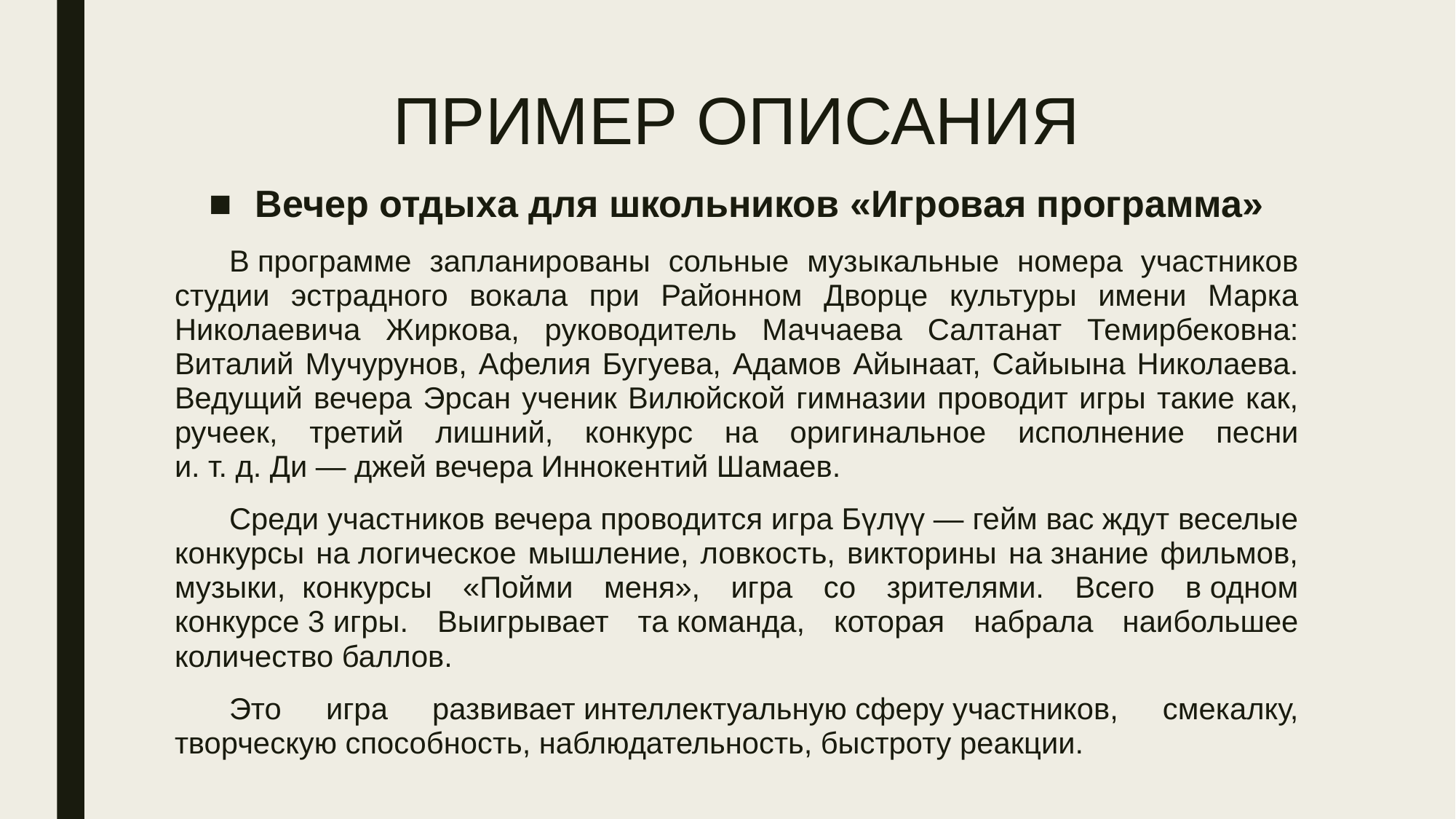

# ПРИМЕР ОПИСАНИЯ
Вечер отдыха для школьников «Игровая программа»
В программе запланированы сольные музыкальные номера участников студии эстрадного вокала при Районном Дворце культуры имени Марка Николаевича Жиркова, руководитель Маччаева Салтанат Темирбековна: Виталий Мучурунов, Афелия Бугуева, Адамов Айынаат, Сайыына Николаева. Ведущий вечера Эрсан ученик Вилюйской гимназии проводит игры такие как, ручеек, третий лишний, конкурс на оригинальное исполнение песни и. т. д. Ди — джей вечера Иннокентий Шамаев.
Среди участников вечера проводится игра Бүлүү — гейм вас ждут веселые конкурсы на логическое мышление, ловкость, викторины на знание фильмов, музыки,  конкурсы «Пойми меня», игра со зрителями. Всего в одном конкурсе 3 игры. Выигрывает та команда, которая набрала наибольшее количество баллов.
Это игра развивает интеллектуальную сферу участников, смекалку, творческую способность, наблюдательность, быстроту реакции.